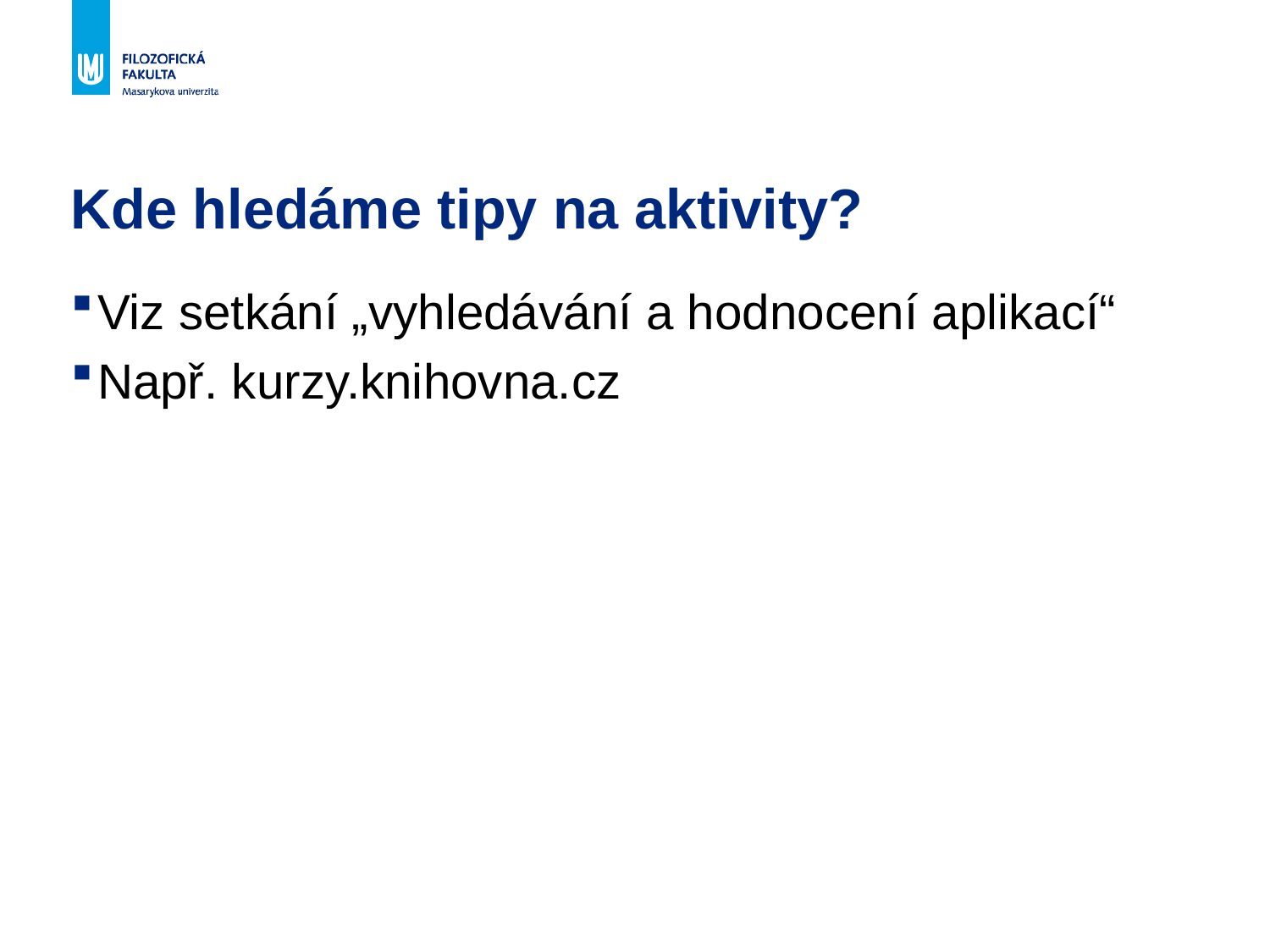

# Kde hledáme tipy na aktivity?
Viz setkání „vyhledávání a hodnocení aplikací“
Např. kurzy.knihovna.cz